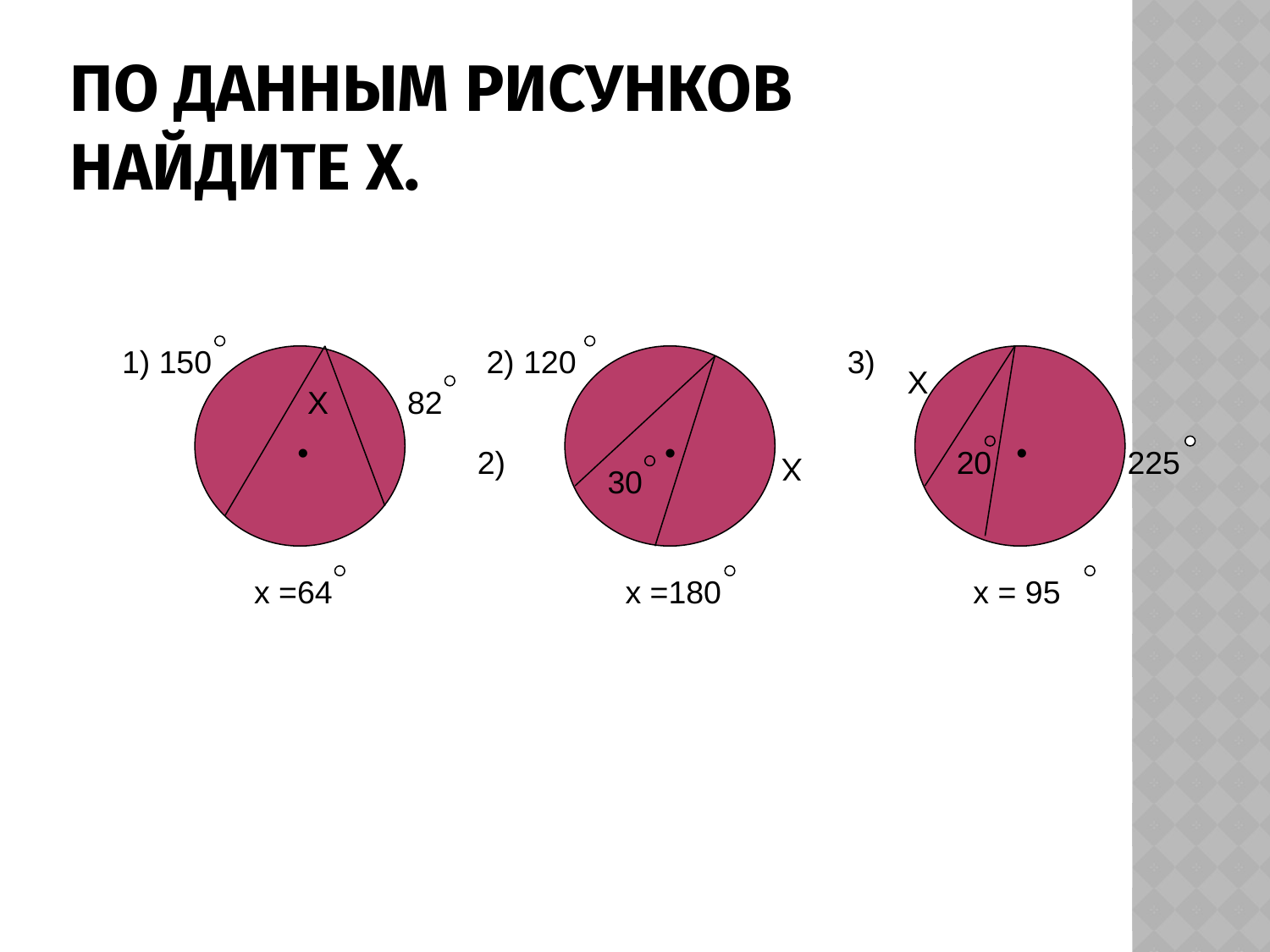

# По данным рисунков найдите х.
     1) 150

 2) 120

3)

Х
Х
82

•
•
 •
2)

 20

225

Х
30

   х =64

  х =180

  х = 95